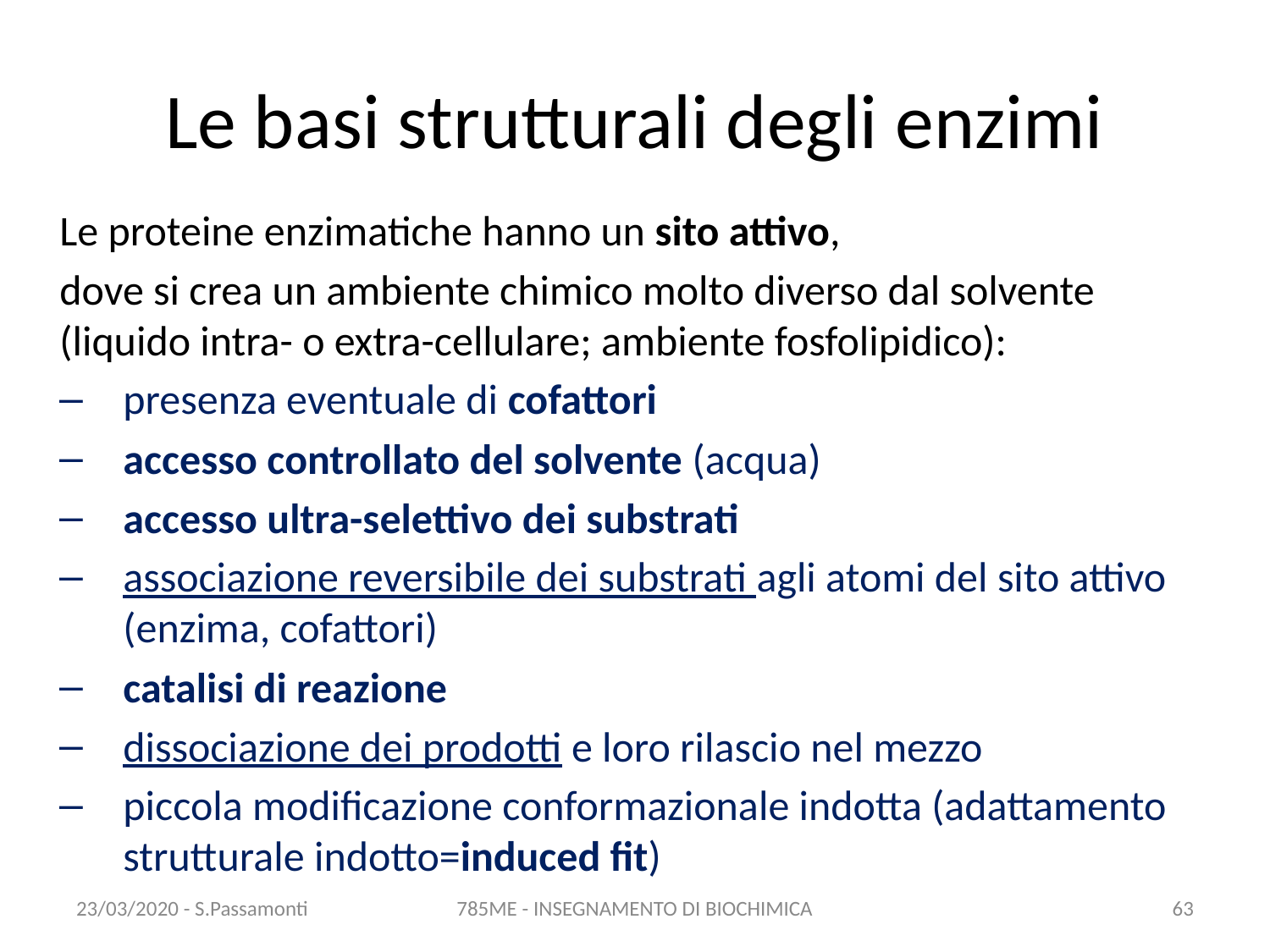

# Le basi strutturali degli enzimi
Le proteine enzimatiche hanno un sito attivo,
dove si crea un ambiente chimico molto diverso dal solvente (liquido intra- o extra-cellulare; ambiente fosfolipidico):
presenza eventuale di cofattori
accesso controllato del solvente (acqua)
accesso ultra-selettivo dei substrati
associazione reversibile dei substrati agli atomi del sito attivo (enzima, cofattori)
catalisi di reazione
dissociazione dei prodotti e loro rilascio nel mezzo
piccola modificazione conformazionale indotta (adattamento strutturale indotto=induced fit)

23/03/2020 - S.Passamonti
785ME - INSEGNAMENTO DI BIOCHIMICA
63